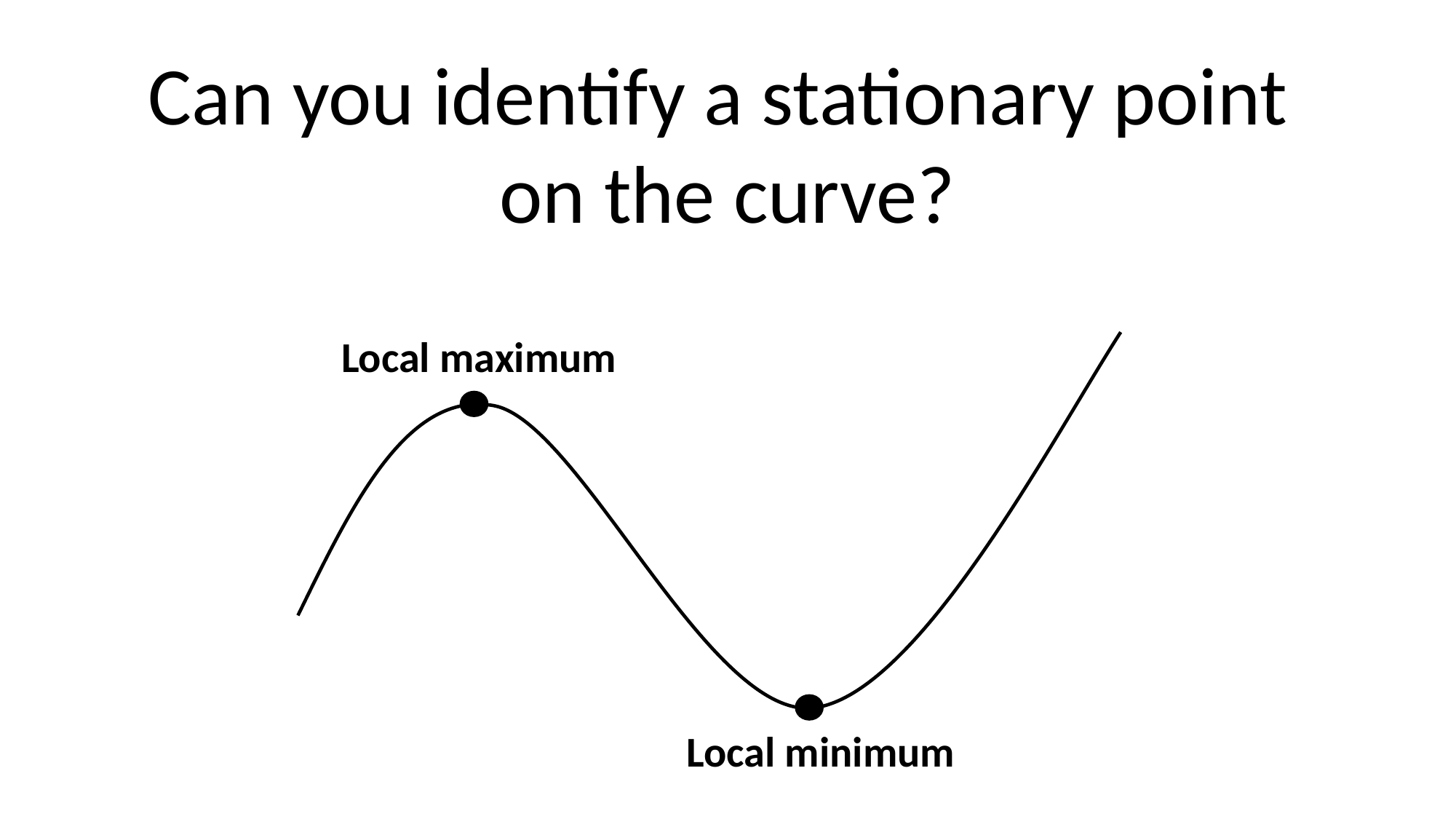

Can you identify a stationary point
on the curve?
Local maximum

Local minimum